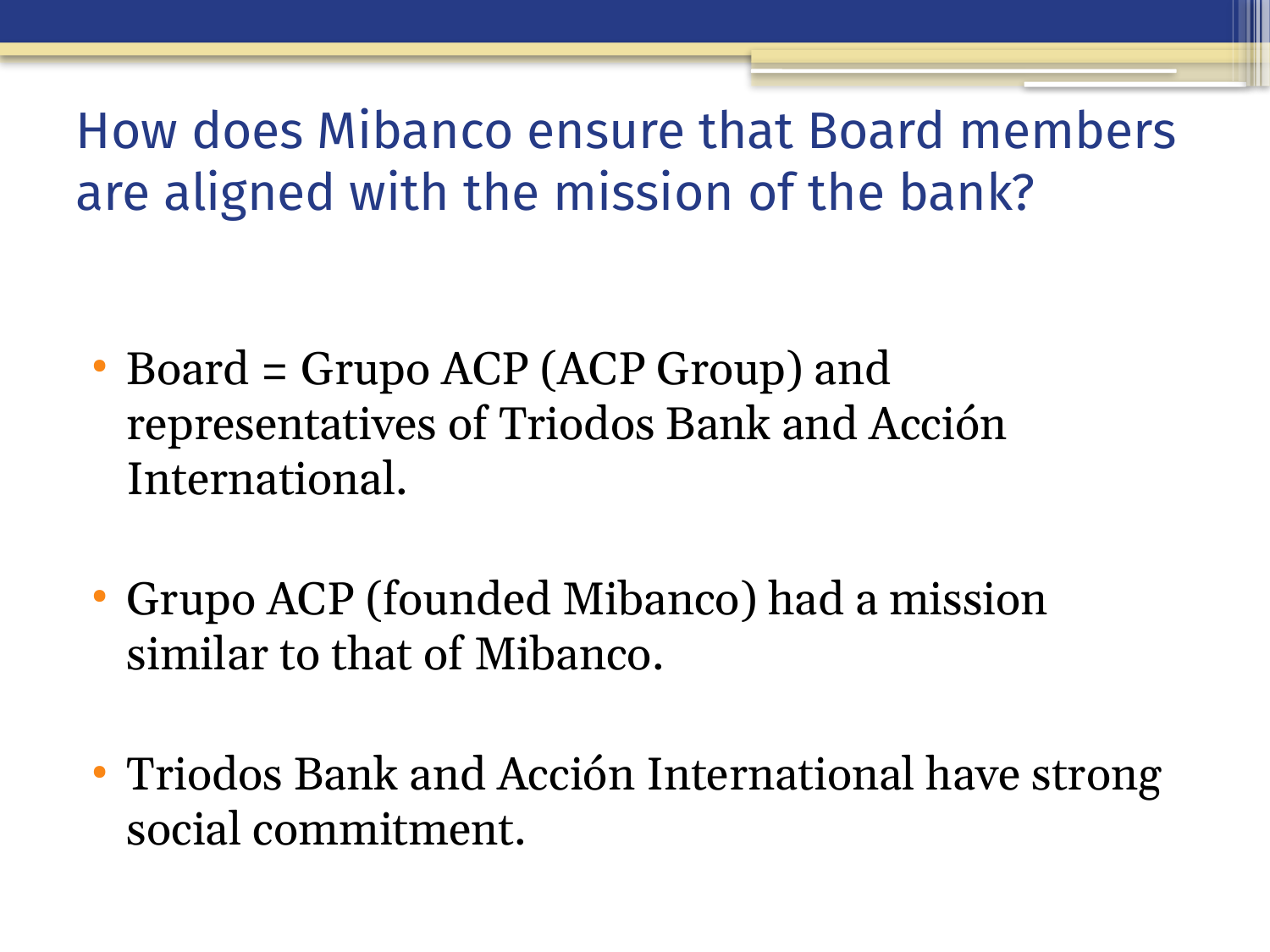

# How does Mibanco ensure that Board members are aligned with the mission of the bank?

Board = Grupo ACP (ACP Group) and representatives of Triodos Bank and Acción International.

Grupo ACP (founded Mibanco) had a mission similar to that of Mibanco.

Triodos Bank and Acción International have strong social commitment.